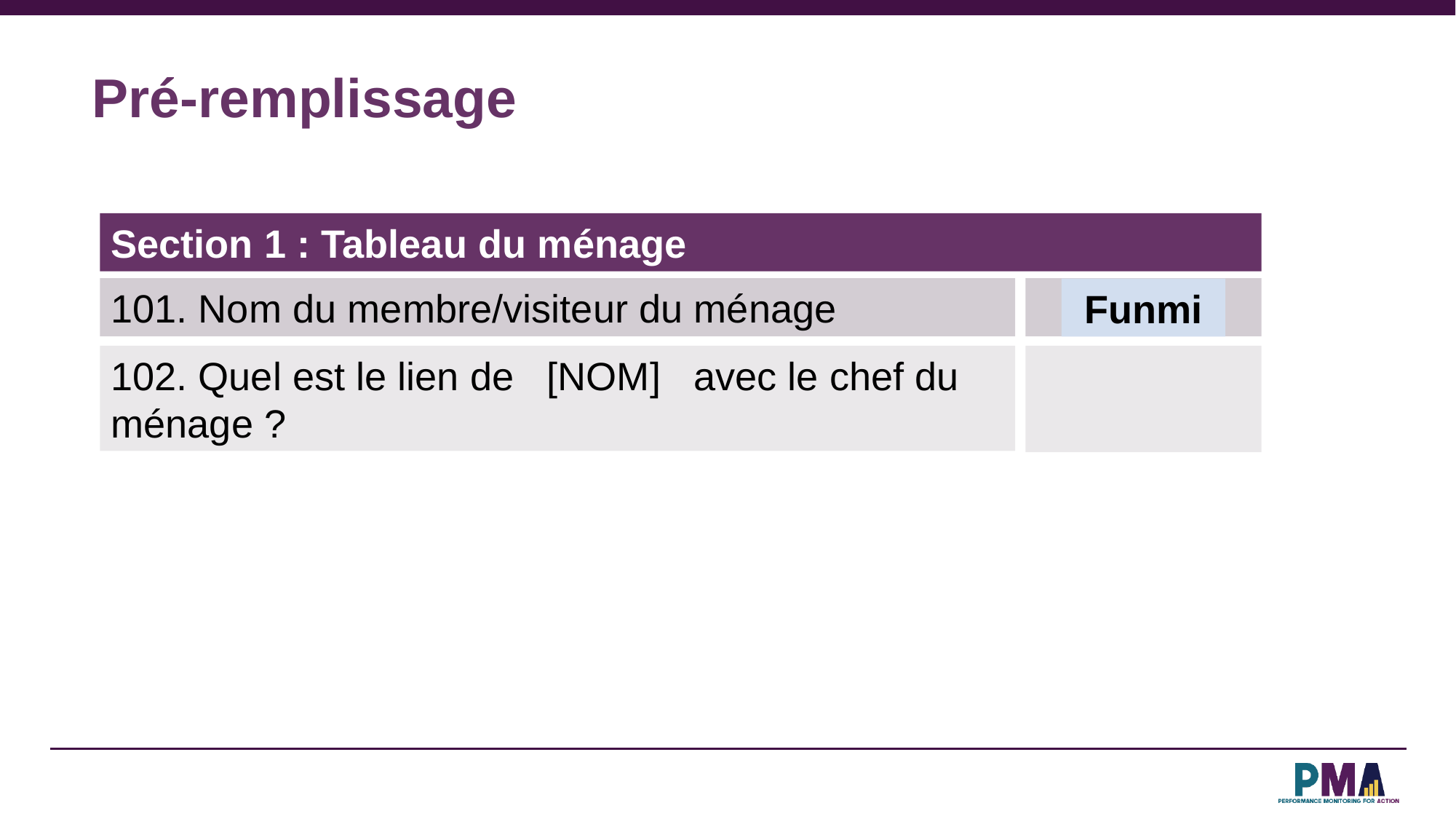

# Pré-remplissage
Section 1 : Tableau du ménage
101. Nom du membre/visiteur du ménage
Funmi
Funmi
102. Quel est le lien de   [NOM]   avec le chef du ménage ?